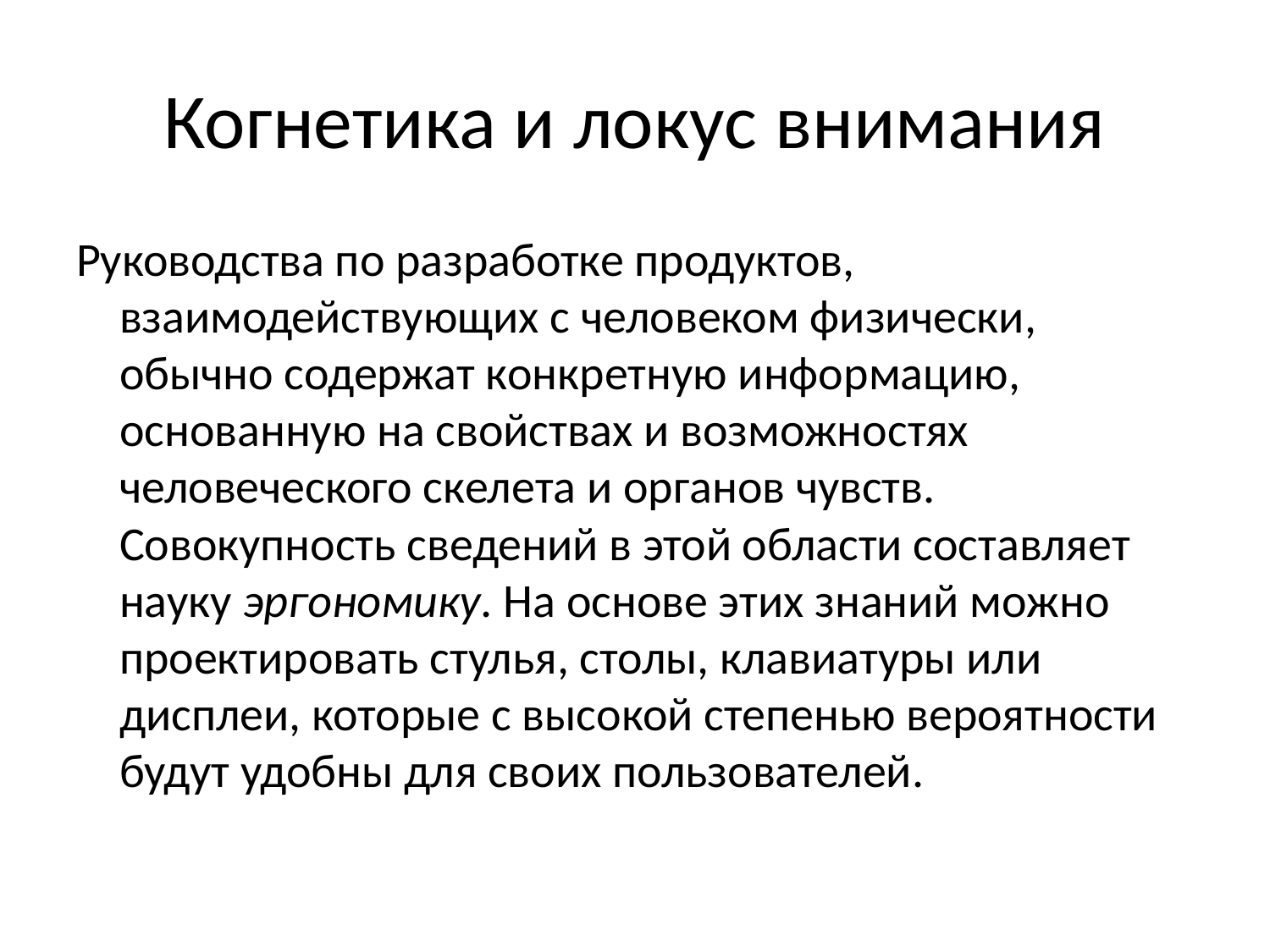

# Когнетика и локус внимания
Руководства по разработке продуктов, взаимодействующих с человеком физически, обычно содержат конкретную информацию, основанную на свойствах и возможностях человеческого скелета и органов чувств. Совокупность сведений в этой области составляет науку эргономику. На основе этих знаний можно проектировать стулья, столы, клавиатуры или дисплеи, которые с высокой степенью вероятности будут удобны для своих пользователей.